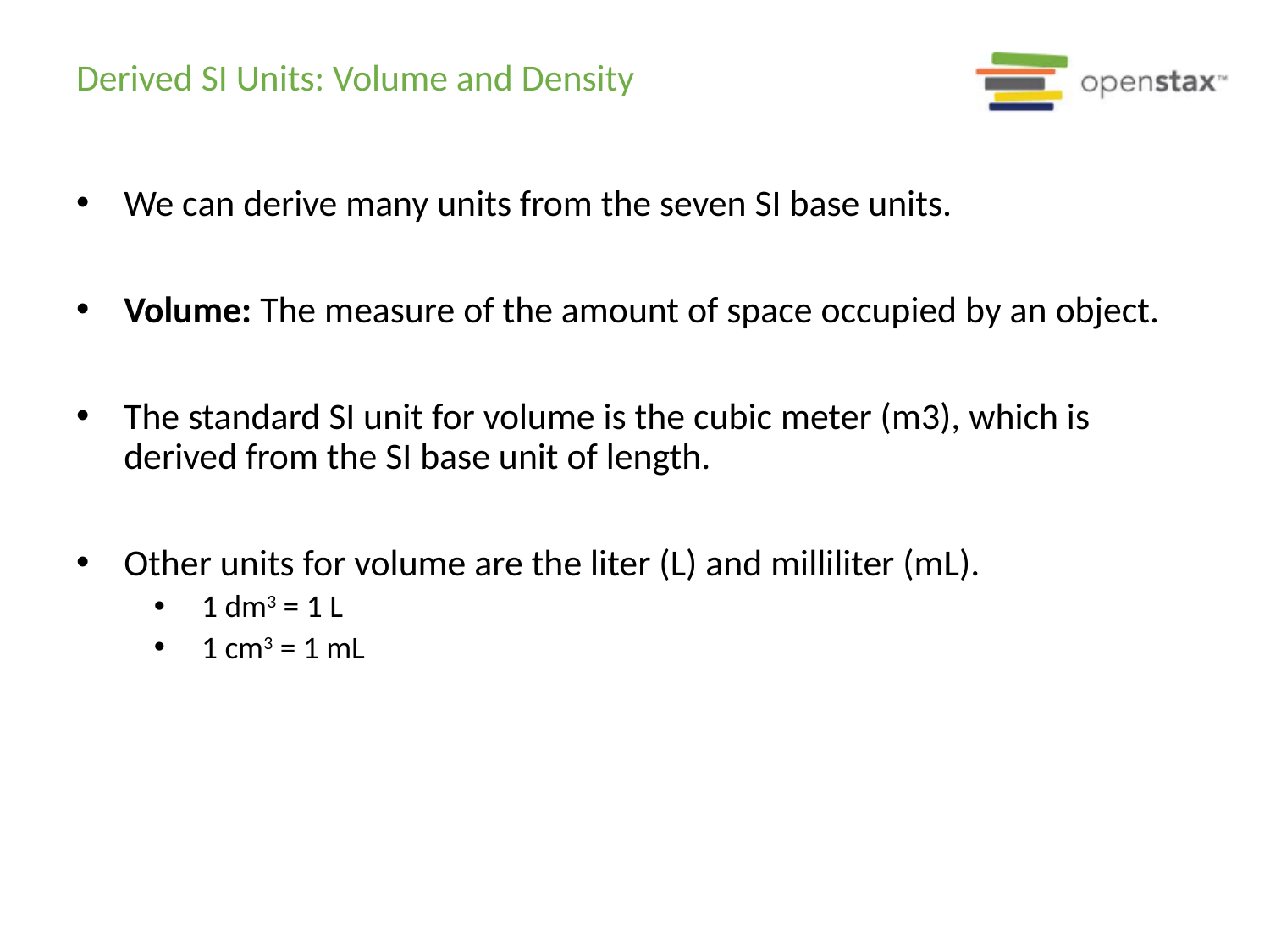

# Derived SI Units: Volume and Density
We can derive many units from the seven SI base units.

Volume: The measure of the amount of space occupied by an object.

The standard SI unit for volume is the cubic meter (m3), which is derived from the SI base unit of length.

Other units for volume are the liter (L) and milliliter (mL).
1 dm3 = 1 L
1 cm3 = 1 mL